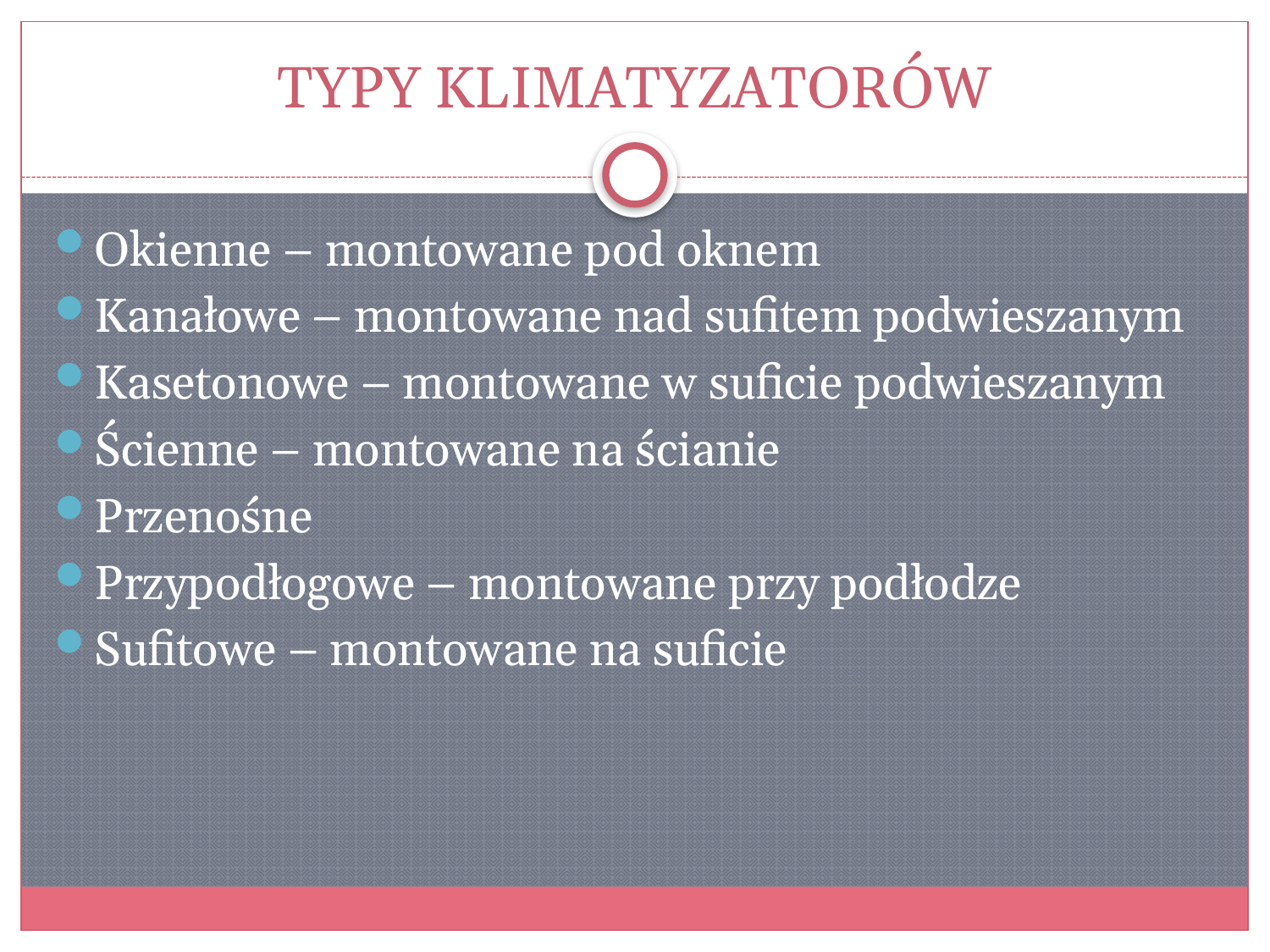

# TYPY KLIMATYZATORÓW
Okienne – montowane pod oknem
Kanałowe – montowane nad sufitem podwieszanym
Kasetonowe – montowane w suficie podwieszanym
Ścienne – montowane na ścianie
Przenośne
Przypodłogowe – montowane przy podłodze
Sufitowe – montowane na suficie